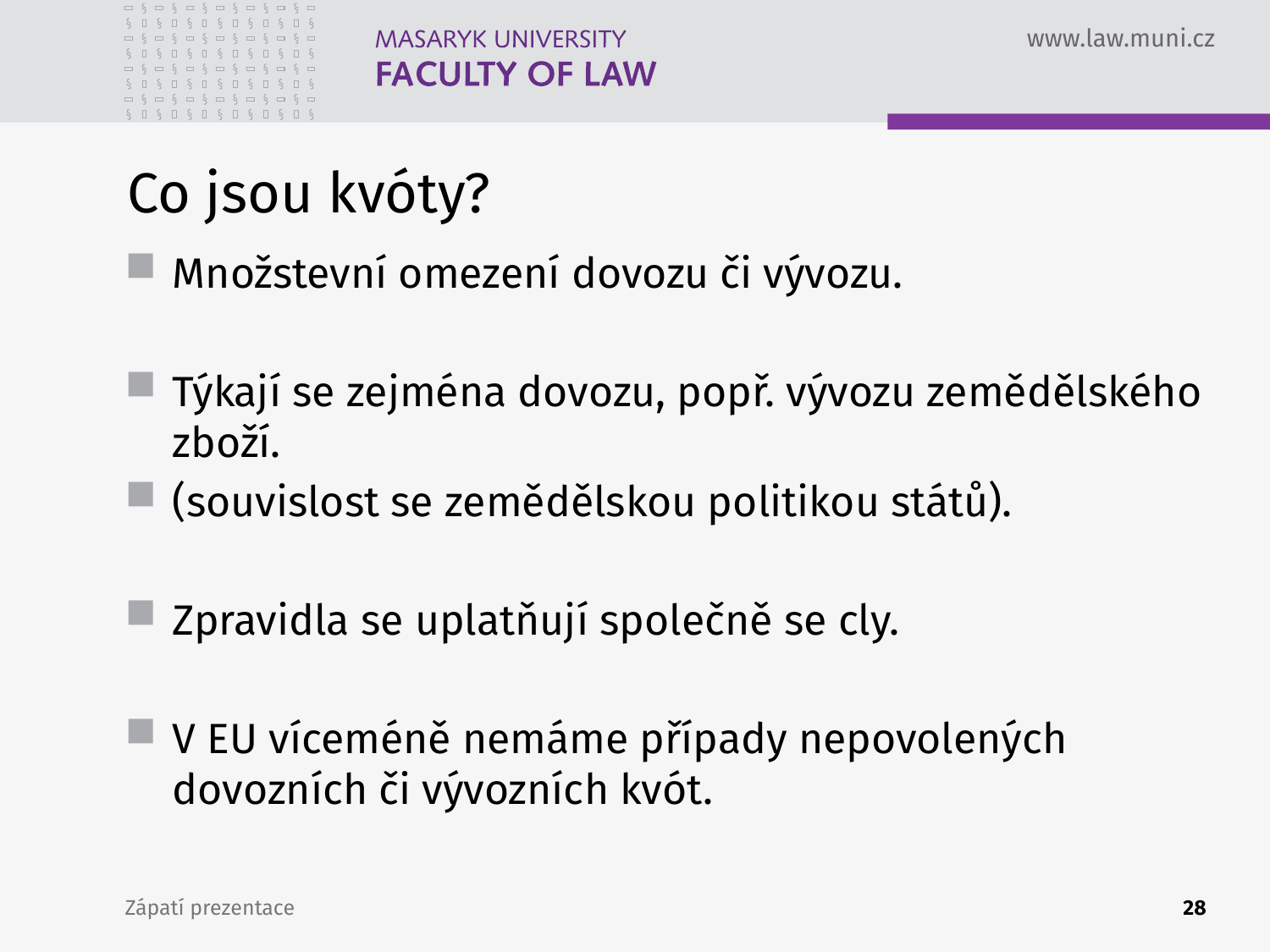

# Co jsou kvóty?
Množstevní omezení dovozu či vývozu.

Týkají se zejména dovozu, popř. vývozu zemědělského zboží.
(souvislost se zemědělskou politikou států).

Zpravidla se uplatňují společně se cly.

V EU víceméně nemáme případy nepovolených dovozních či vývozních kvót.
Zápatí prezentace
28